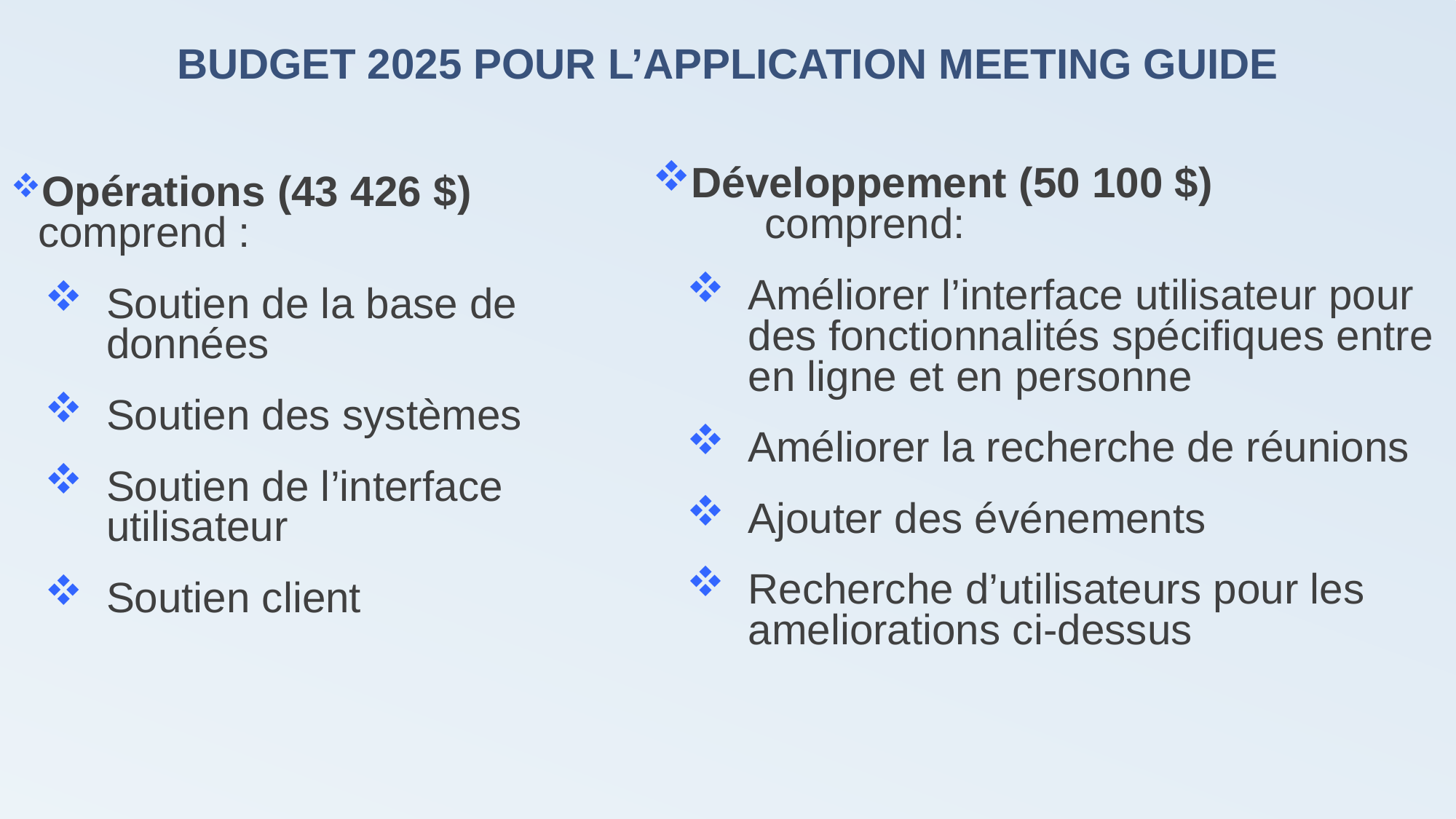

BUDGET 2025 POUR L’APPLICATION MEETING GUIDE
Développement (50 100 $)     		  comprend:
Améliorer l’interface utilisateur pour des fonctionnalités spécifiques entre en ligne et en personne
Améliorer la recherche de réunions
Ajouter des événements
Recherche d’utilisateurs pour les ameliorations ci-dessus

Opérations (43 426 $) comprend :
Soutien de la base de données
Soutien des systèmes
Soutien de l’interface utilisateur
Soutien client